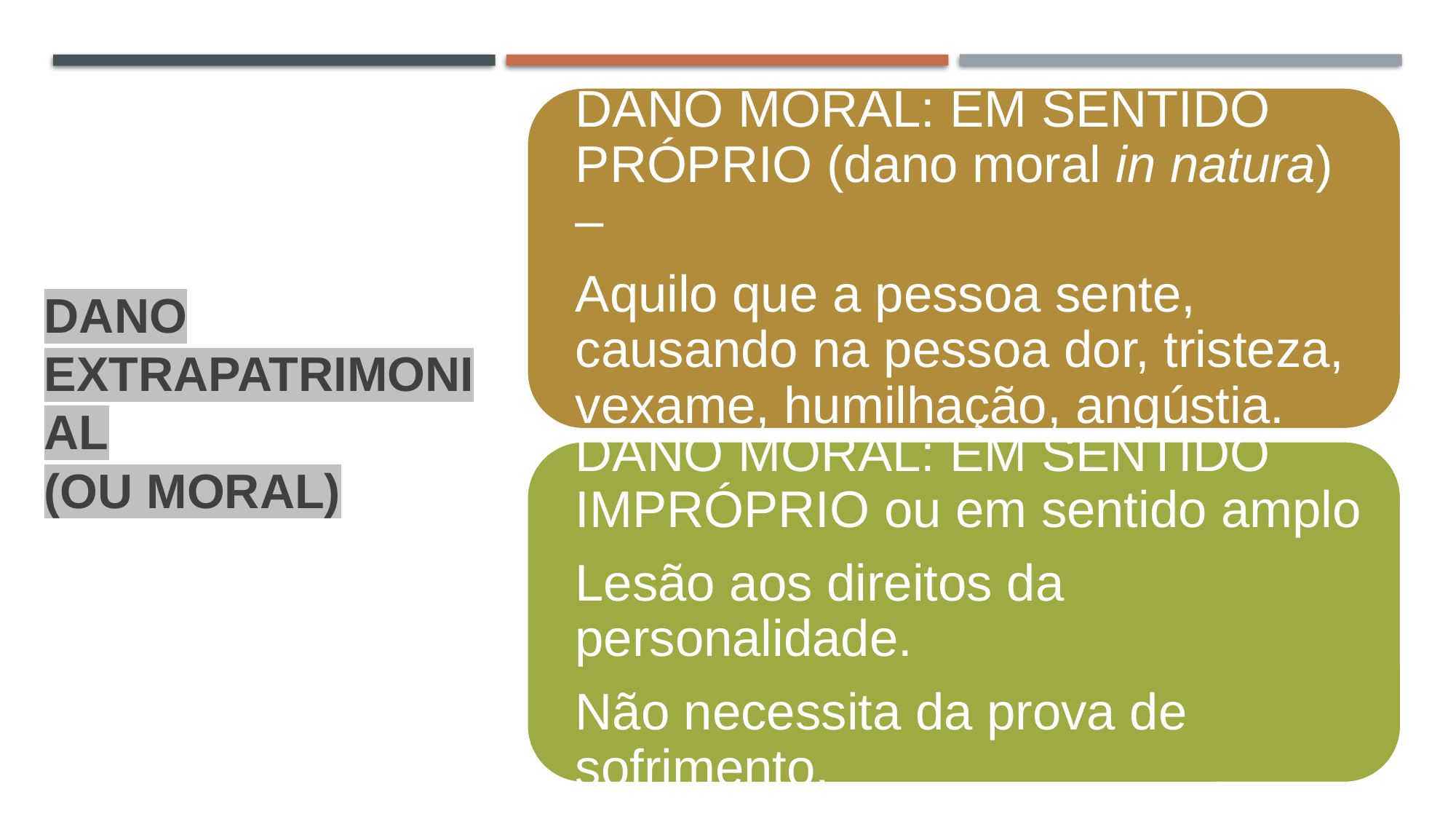

DANO MORAL: EM SENTIDO PRÓPRIO (dano moral in natura) –
Aquilo que a pessoa sente, causando na pessoa dor, tristeza, vexame, humilhação, angústia.
DANO MORAL: EM SENTIDO IMPRÓPRIO ou em sentido amplo
Lesão aos direitos da personalidade.
Não necessita da prova de sofrimento.
# DANO EXTRAPATRIMONIAL (OU MORAL)